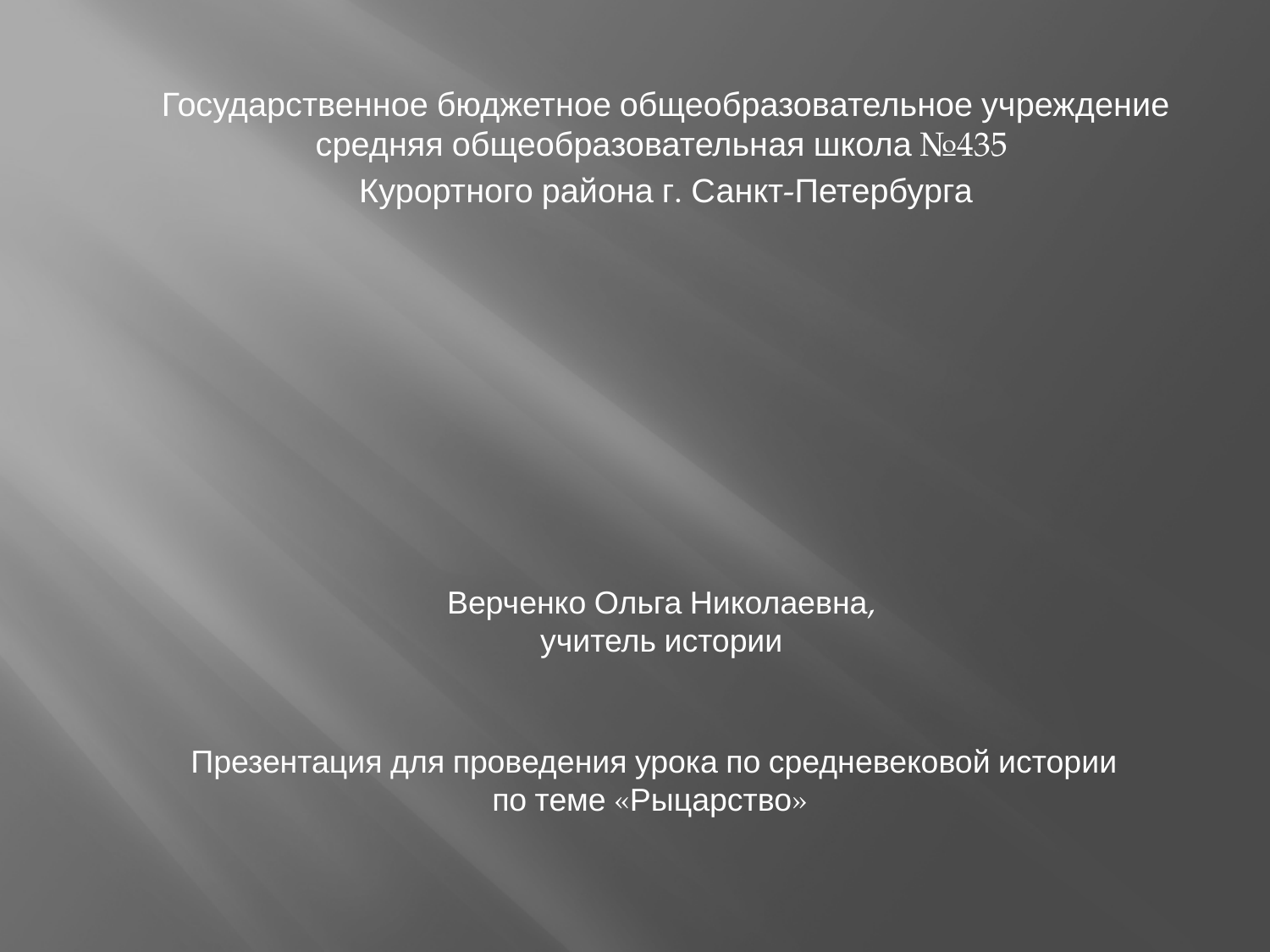

Государственное бюджетное общеобразовательное учреждение средняя общеобразовательная школа №435
Курортного района г. Санкт-Петербурга
Верченко Ольга Николаевна,
учитель истории
 Презентация для проведения урока по средневековой истории по теме «Рыцарство»